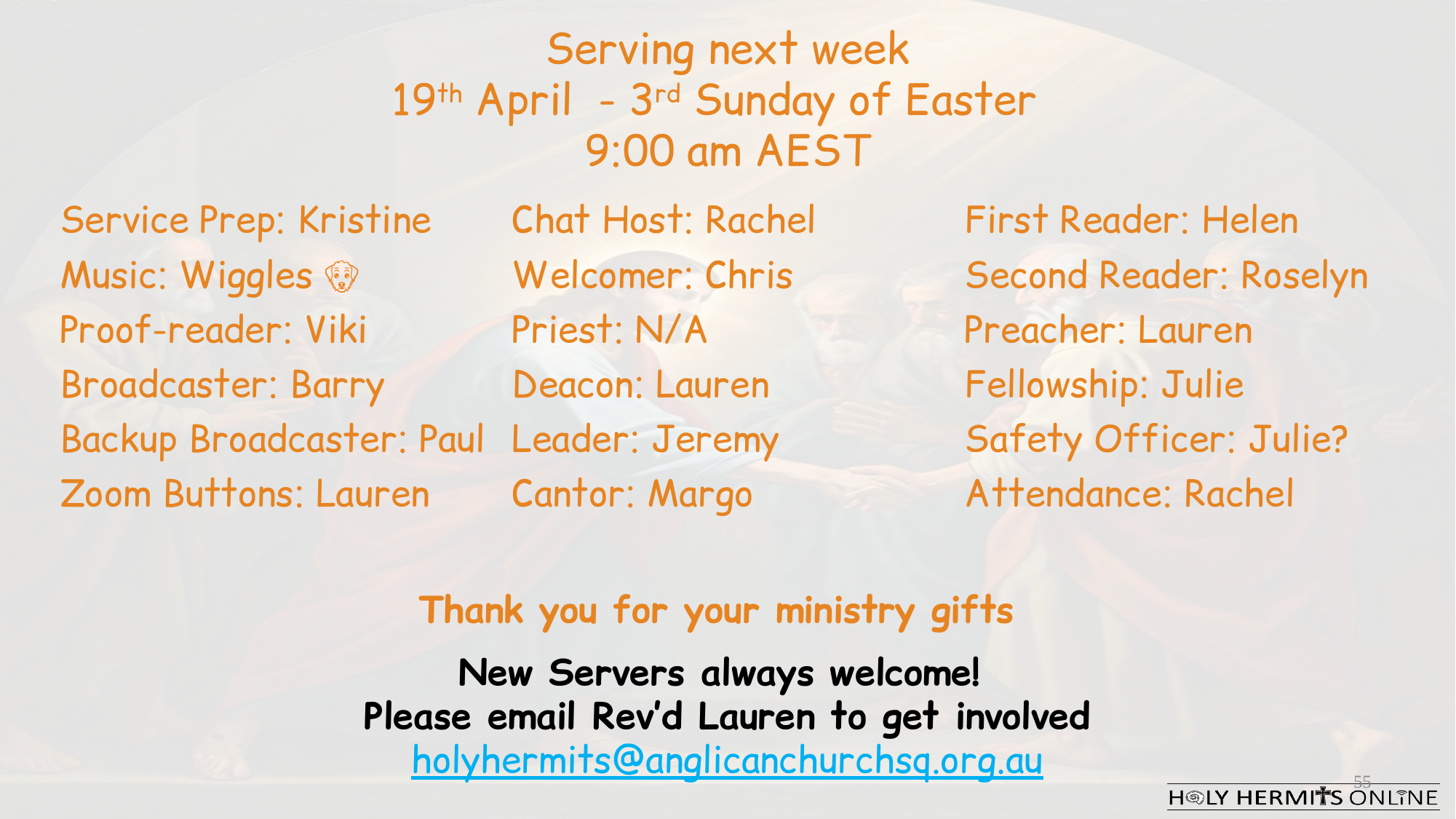

Serving next week
19th April  - 3rd Sunday of Easter
9:00 am AEST
| Service Prep: Kristine | Chat Host: Rachel | First Reader: Helen |
| --- | --- | --- |
| Music: Wiggles 🐶 | Welcomer: Chris | Second Reader: Roselyn |
| Proof-reader: Viki | Priest: N/A | Preacher: Lauren |
| Broadcaster: Barry | Deacon: Lauren | Fellowship: Julie |
| Backup Broadcaster: Paul | Leader: Jeremy | Safety Officer: Julie? |
| Zoom Buttons: Lauren | Cantor: Margo | Attendance: Rachel |
Thank you for your ministry gifts
New Servers always welcome!
Please email Rev’d Lauren to get involved
holyhermits@anglicanchurchsq.org.au
55